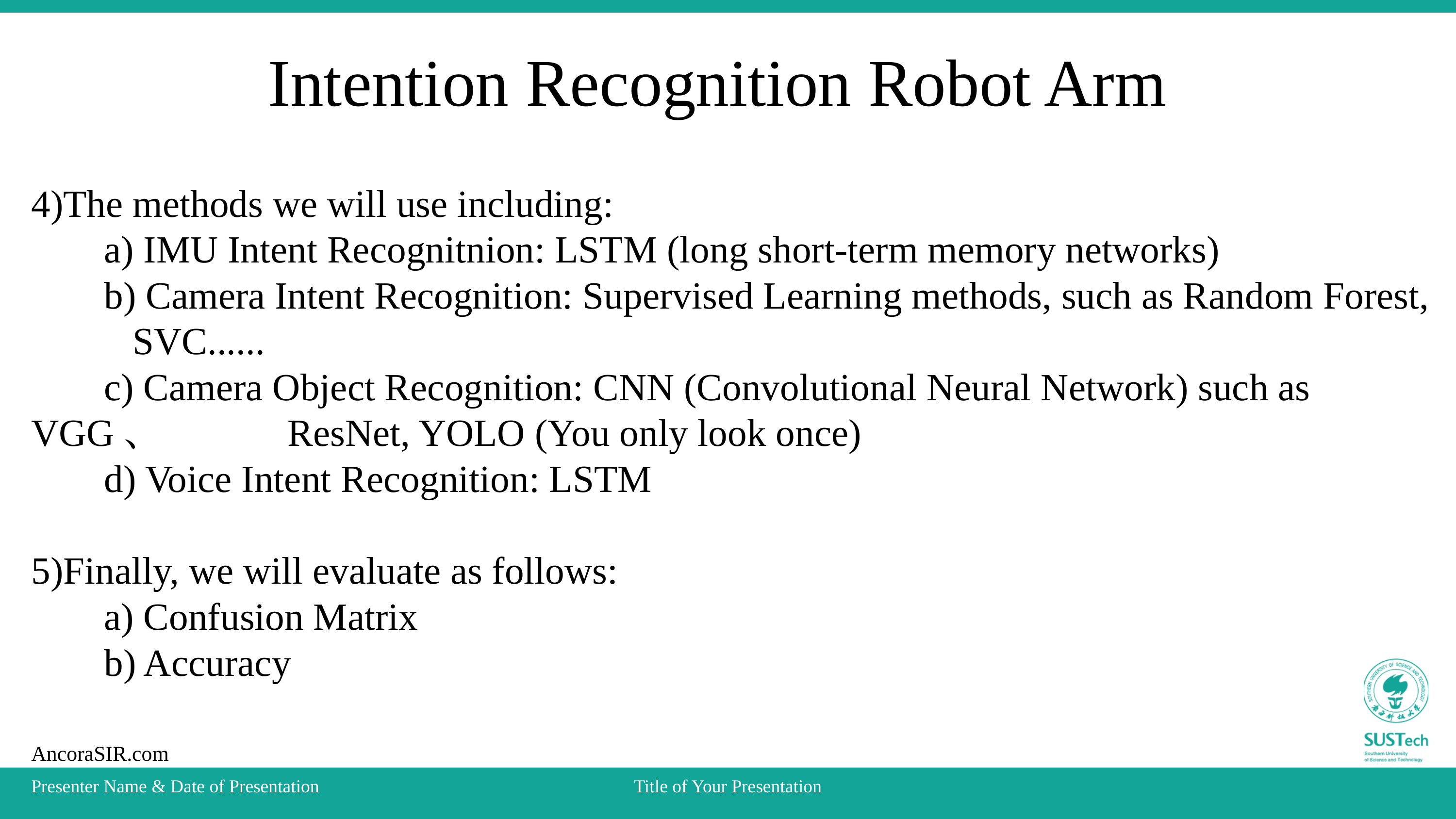

Intention Recognition Robot Arm
4)The methods we will use including:
	a) IMU Intent Recognitnion: LSTM (long short-term memory networks)
	b) Camera Intent Recognition: Supervised Learning methods, such as Random Forest, 	   SVC......
	c) Camera Object Recognition: CNN (Convolutional Neural Network) such as VGG、		   ResNet, YOLO (You only look once)
	d) Voice Intent Recognition: LSTM

5)Finally, we will evaluate as follows:
	a) Confusion Matrix
	b) Accuracy

AncoraSIR.com
Presenter Name & Date of Presentation
Title of Your Presentation